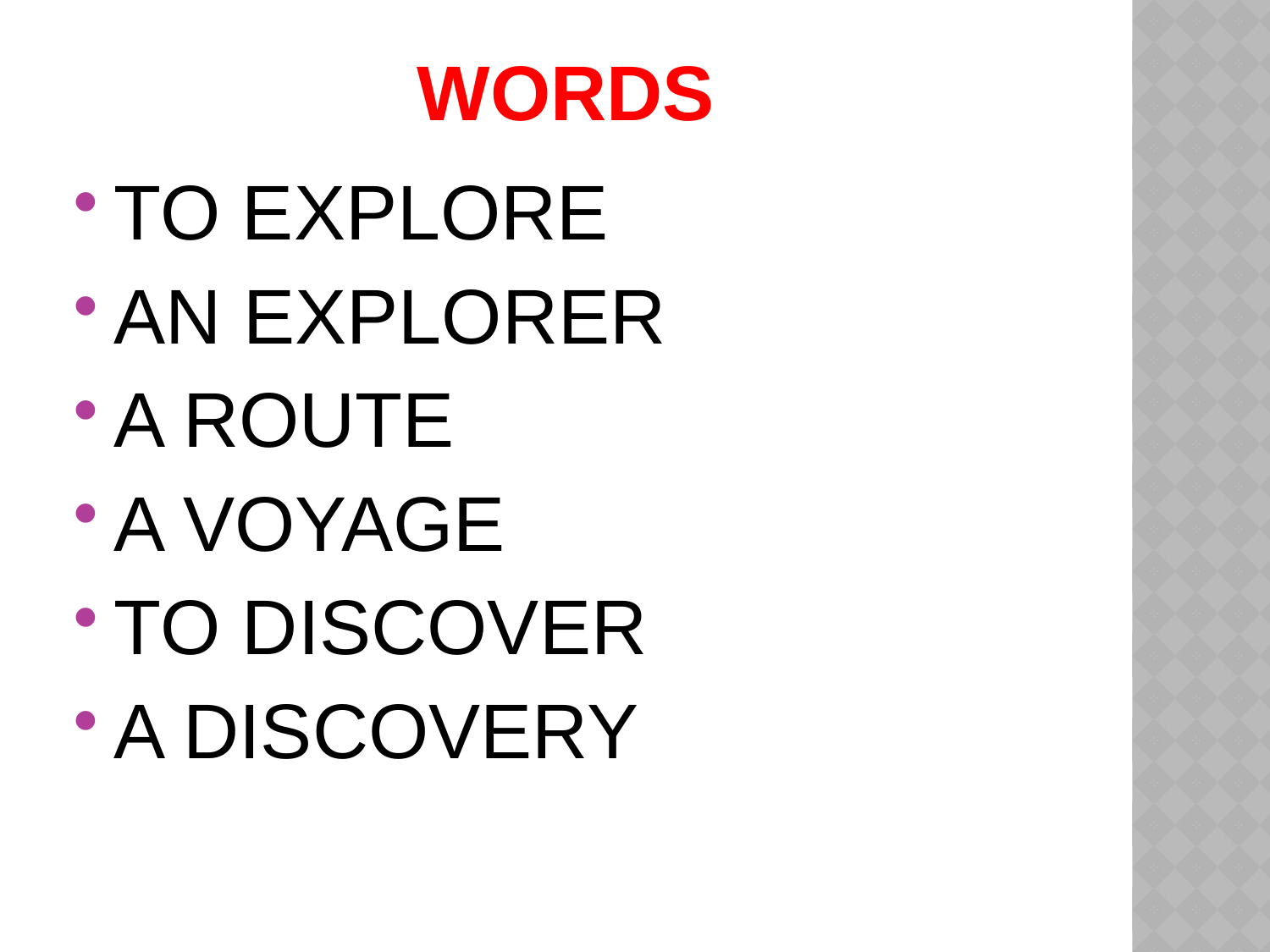

# WORDS
TO EXPLORE
AN EXPLORER
A ROUTE
A VOYAGE
TO DISCOVER
A DISCOVERY